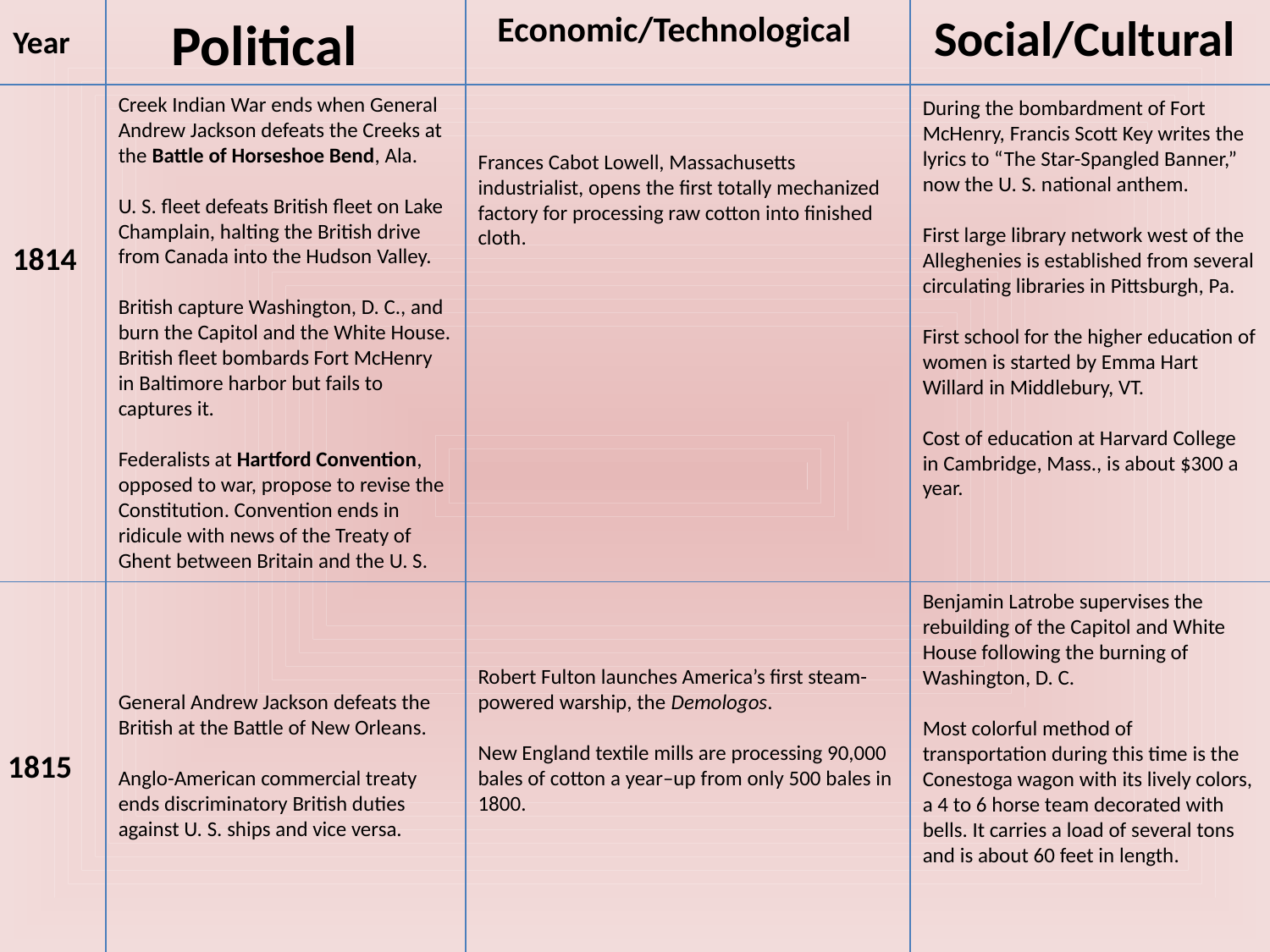

Political
Economic/Technological
Social/Cultural
Year
Creek Indian War ends when General Andrew Jackson defeats the Creeks at the Battle of Horseshoe Bend, Ala.

U. S. fleet defeats British fleet on Lake Champlain, halting the British drive from Canada into the Hudson Valley.

British capture Washington, D. C., and burn the Capitol and the White House. British fleet bombards Fort McHenry in Baltimore harbor but fails to captures it.

Federalists at Hartford Convention, opposed to war, propose to revise the Constitution. Convention ends in ridicule with news of the Treaty of Ghent between Britain and the U. S.

During the bombardment of Fort McHenry, Francis Scott Key writes the lyrics to “The Star-Spangled Banner,” now the U. S. national anthem.

First large library network west of the Alleghenies is established from several circulating libraries in Pittsburgh, Pa.

First school for the higher education of women is started by Emma Hart Willard in Middlebury, VT.

Cost of education at Harvard College in Cambridge, Mass., is about $300 a year.

Frances Cabot Lowell, Massachusetts industrialist, opens the first totally mechanized factory for processing raw cotton into finished cloth.

1814
Benjamin Latrobe supervises the rebuilding of the Capitol and White House following the burning of Washington, D. C.

Most colorful method of transportation during this time is the Conestoga wagon with its lively colors, a 4 to 6 horse team decorated with bells. It carries a load of several tons and is about 60 feet in length.

Robert Fulton launches America’s first steam-powered warship, the Demologos.

New England textile mills are processing 90,000 bales of cotton a year–up from only 500 bales in 1800.

General Andrew Jackson defeats the British at the Battle of New Orleans.

Anglo-American commercial treaty ends discriminatory British duties against U. S. ships and vice versa.

1815